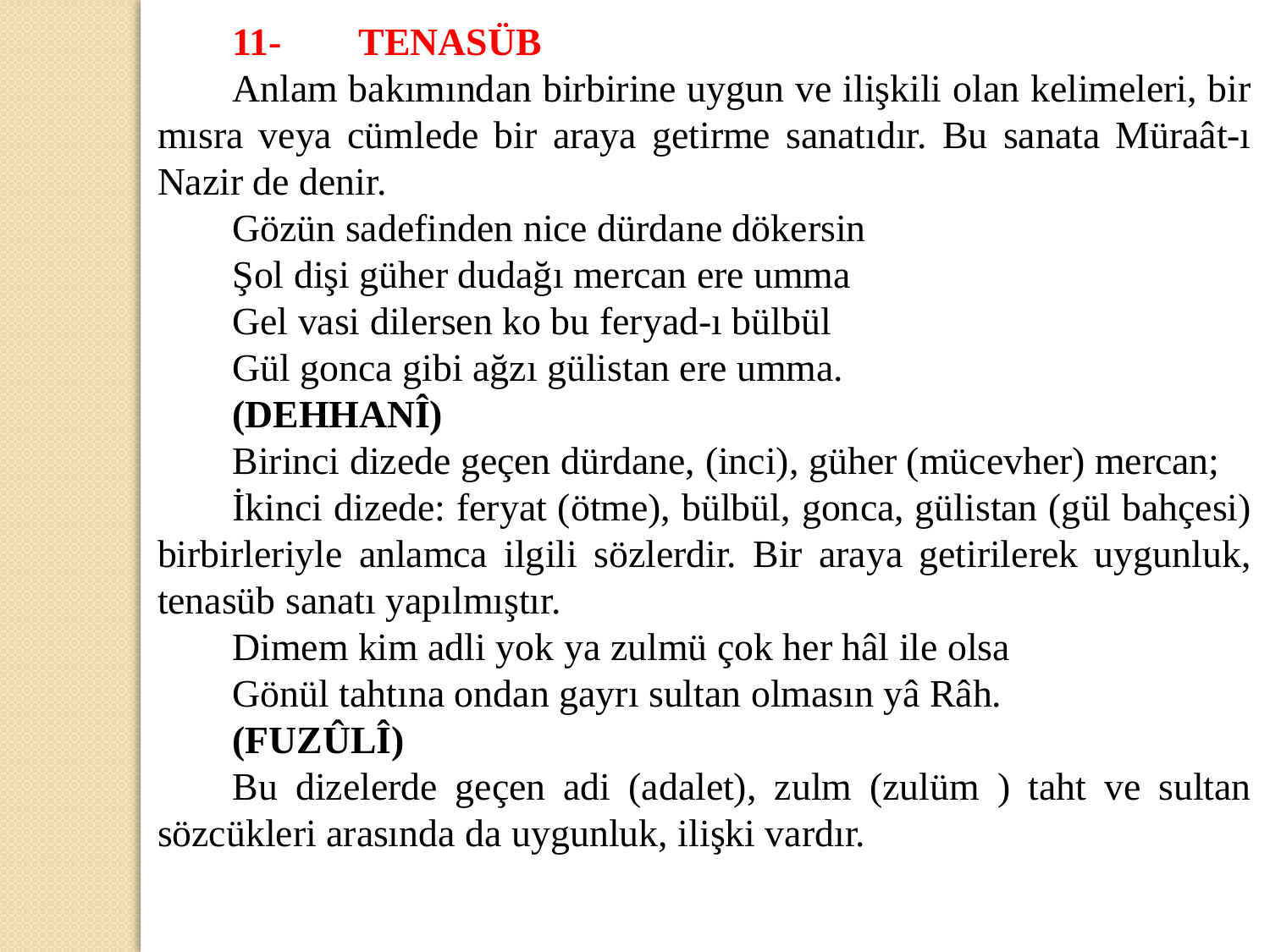

11-        TENASÜB
Anlam bakımından birbirine uygun ve ilişkili olan kelimeleri, bir mısra veya cümlede bir araya getirme sanatıdır. Bu sanata Müraât-ı Nazir de denir.
Gözün sadefinden nice dürdane dökersin
Şol dişi güher dudağı mercan ere umma
Gel vasi dilersen ko bu feryad-ı bülbül
Gül gonca gibi ağzı gülistan ere umma.
(DEHHANÎ)
Birinci dizede geçen dürdane, (inci), güher (mücevher) mercan;
İkinci dizede: feryat (ötme), bülbül, gonca, gülistan (gül bahçesi) birbirleriyle anlamca ilgili sözlerdir. Bir araya getirilerek uygunluk, tenasüb sanatı yapılmıştır.
Dimem kim adli yok ya zulmü çok her hâl ile olsa
Gönül tahtına ondan gayrı sultan olmasın yâ Râh.
(FUZÛLÎ)
Bu dizelerde geçen adi (adalet), zulm (zulüm ) taht ve sultan sözcükleri arasında da uygunluk, ilişki vardır.